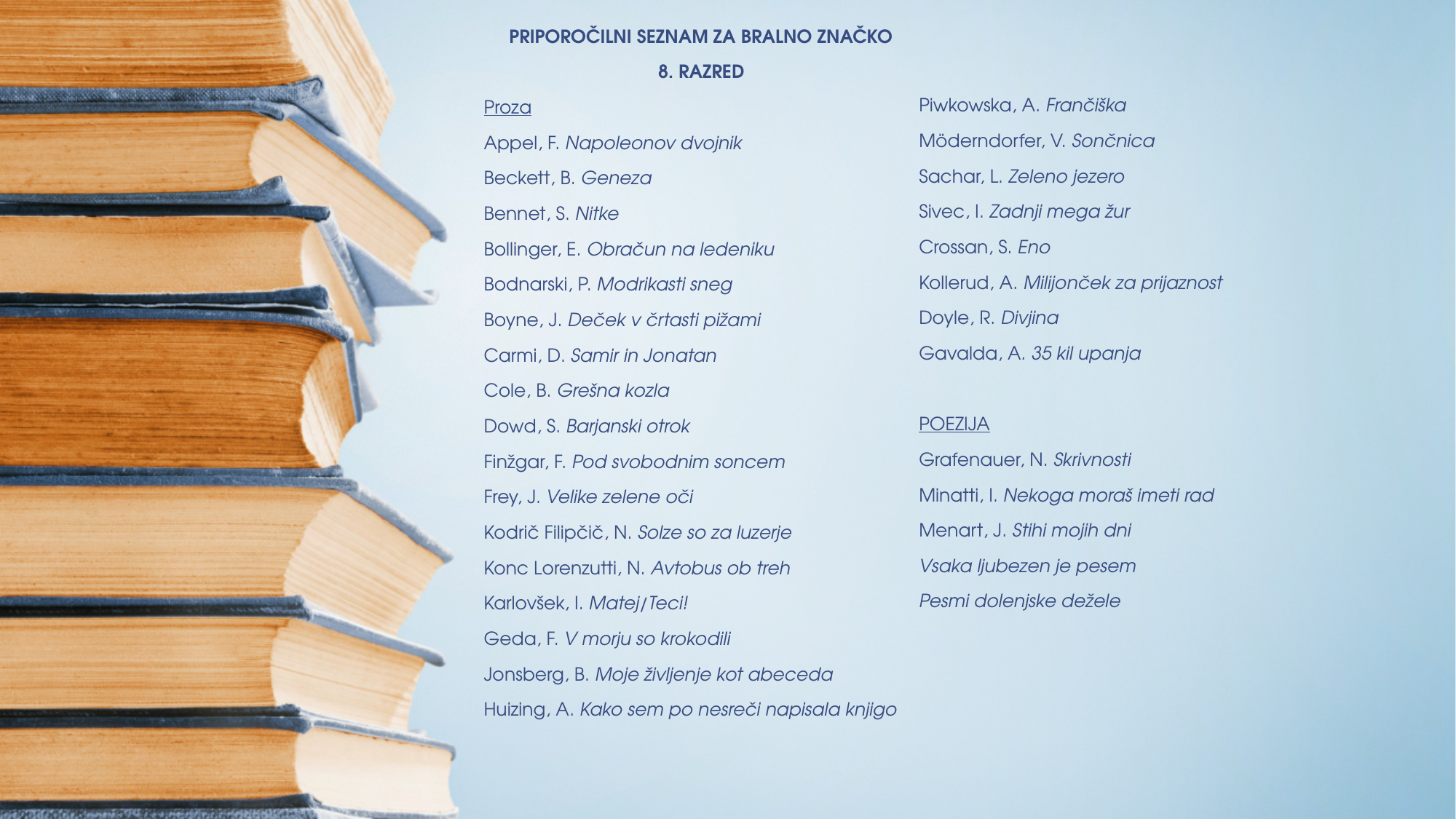

PRIPOROČILNI SEZNAM ZA BRALNO ZNAČKO
8. RAZRED
Proza
Appel, F. Napoleonov dvojnik
Beckett, B. Geneza
Bennet, S. Nitke
Bollinger, E. Obračun na ledeniku
Bodnarski, P. Modrikasti sneg
Boyne, J. Deček v črtasti pižami
Carmi, D. Samir in Jonatan
Cole, B. Grešna kozla
Dowd, S. Barjanski otrok
Finžgar, F. Pod svobodnim soncem
Frey, J. Velike zelene oči
Kodrič Filipčič, N. Solze so za luzerje
Konc Lorenzutti, N. Avtobus ob treh
Karlovšek, I. Matej/Teci!
Geda, F. V morju so krokodili
Jonsberg, B. Moje življenje kot abeceda
Huizing, A. Kako sem po nesreči napisala knjigo

Piwkowska, A. Frančiška
Möderndorfer, V. Sončnica
Sachar, L. Zeleno jezero
Sivec, I. Zadnji mega žur
Crossan, S. Eno
Kollerud, A. Milijonček za prijaznost
Doyle, R. Divjina
Gavalda, A. 35 kil upanja

POEZIJA
Grafenauer, N. Skrivnosti
Minatti, I. Nekoga moraš imeti rad
Menart, J. Stihi mojih dni
Vsaka ljubezen je pesem
Pesmi dolenjske dežele

#